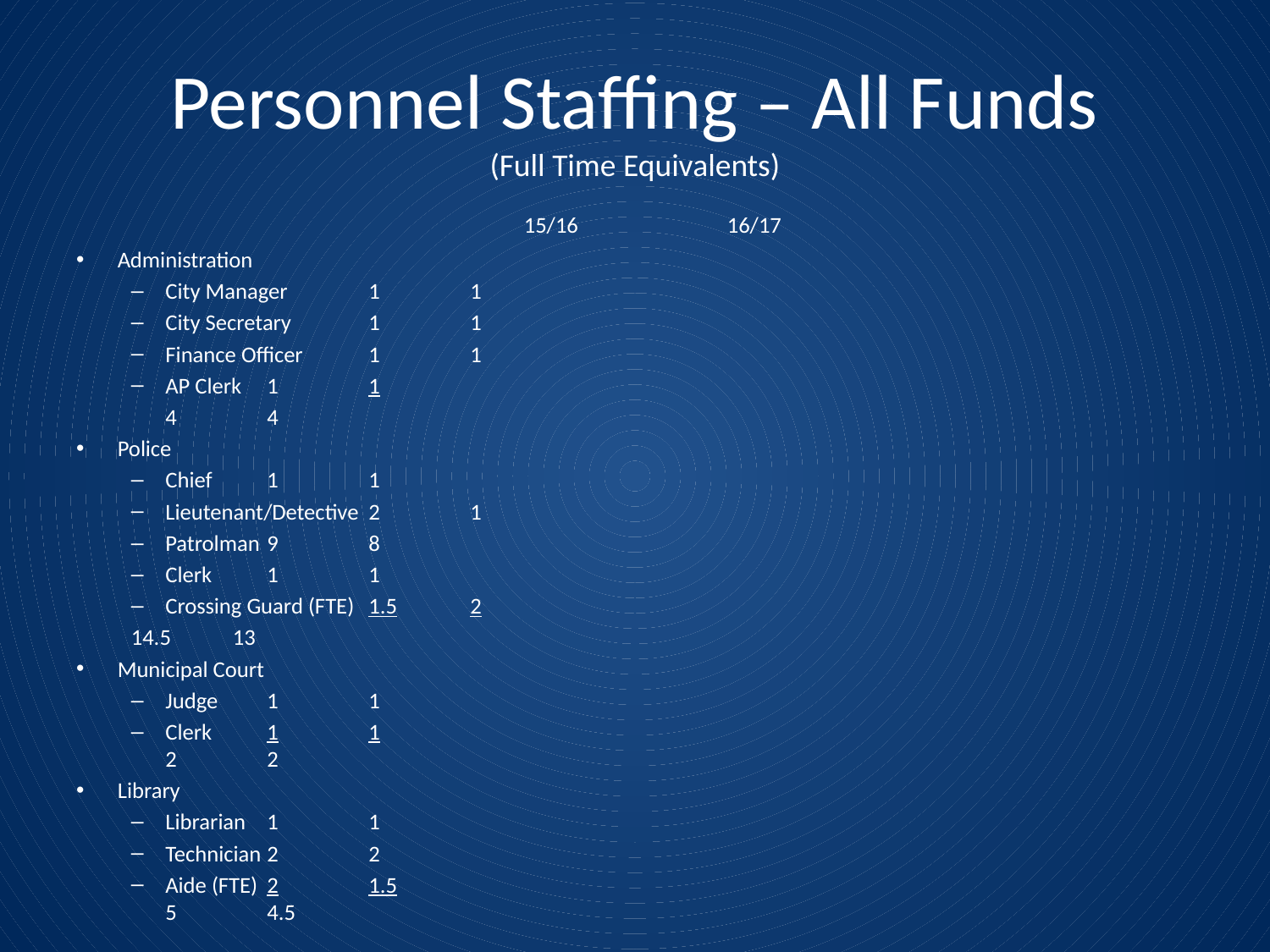

# Personnel Staffing – All Funds (Full Time Equivalents)
					15/16		16/17
Administration
City Manager			1		1
City Secretary			1		1
Finance Officer		1		1
AP Clerk			1		1
					4		4
Police
Chief			1		1
Lieutenant/Detective		2		1
Patrolman			9		8
Clerk			1		1
Crossing Guard (FTE)		1.5		2
				14.5		13
Municipal Court
Judge			1		1
Clerk			1		1
				2		2
Library
Librarian			1		1
Technician			2		2
Aide (FTE)			2		1.5
				5		4.5